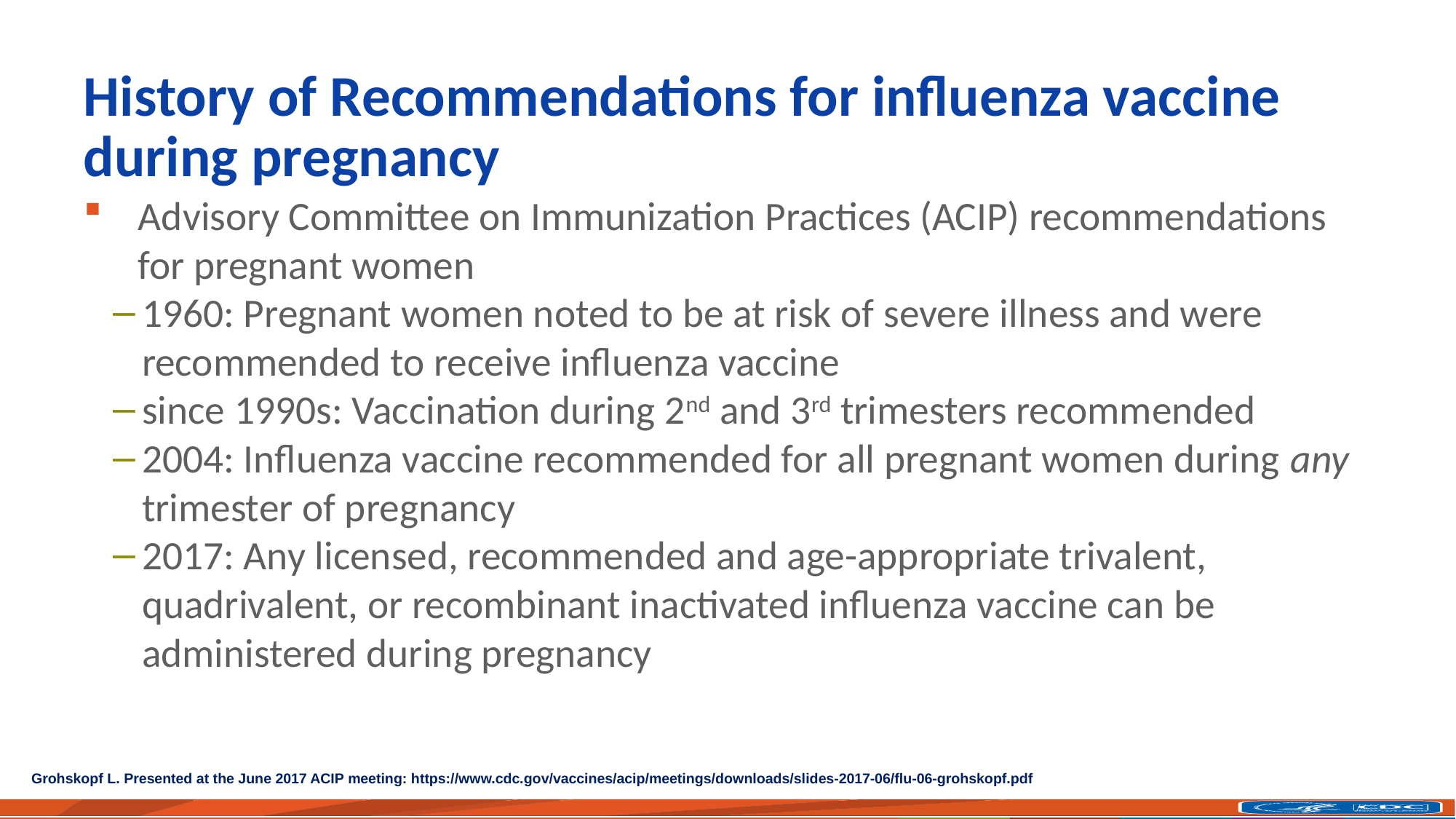

# History of Recommendations for influenza vaccine during pregnancy
Advisory Committee on Immunization Practices (ACIP) recommendations for pregnant women
1960: Pregnant women noted to be at risk of severe illness and were recommended to receive influenza vaccine
since 1990s: Vaccination during 2nd and 3rd trimesters recommended
2004: Influenza vaccine recommended for all pregnant women during any trimester of pregnancy
2017: Any licensed, recommended and age-appropriate trivalent, quadrivalent, or recombinant inactivated influenza vaccine can be administered during pregnancy
Grohskopf L. Presented at the June 2017 ACIP meeting: https://www.cdc.gov/vaccines/acip/meetings/downloads/slides-2017-06/flu-06-grohskopf.pdf